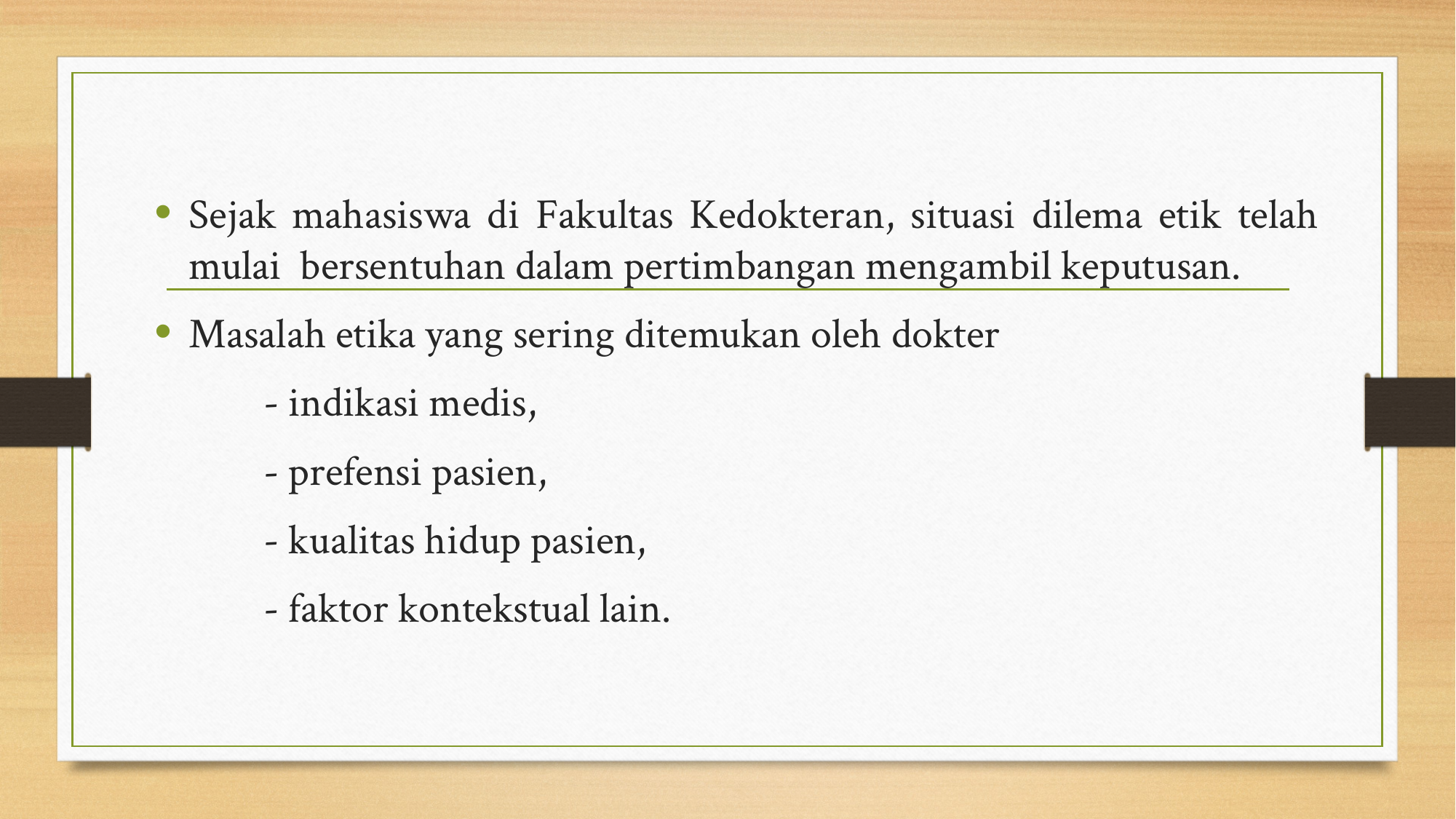

Sejak mahasiswa di Fakultas Kedokteran, situasi dilema etik telah mulai  bersentuhan dalam pertimbangan mengambil keputusan.
Masalah etika yang sering ditemukan oleh dokter
	- indikasi medis,
	- prefensi pasien,
	- kualitas hidup pasien,
	- faktor kontekstual lain.